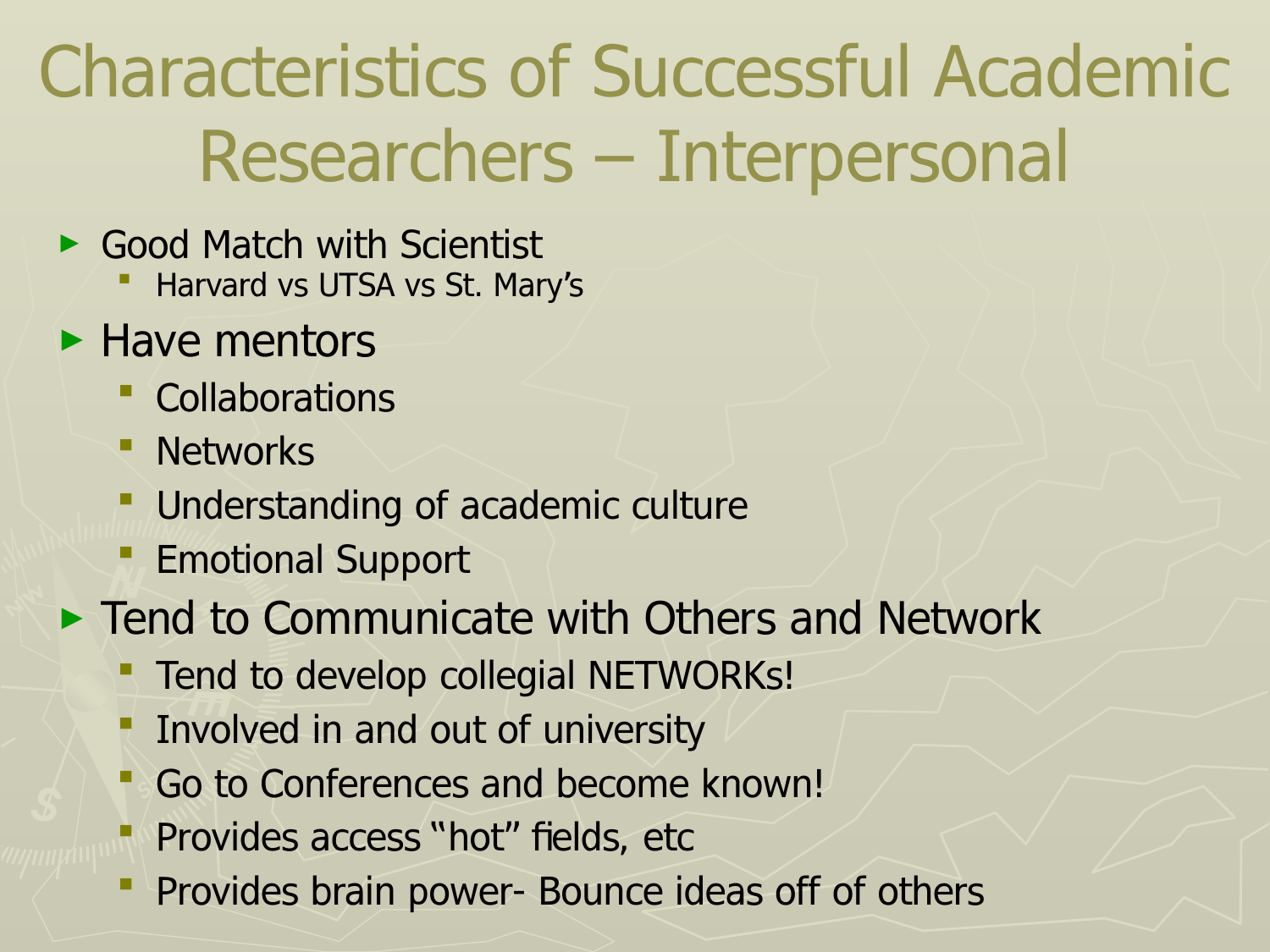

# Characteristics of Successful Academic Researchers – Interpersonal
Good Match with Scientist
Harvard vs UTSA vs St. Mary’s
Have mentors
Collaborations
Networks
Understanding of academic culture
Emotional Support
Tend to Communicate with Others and Network
Tend to develop collegial NETWORKs!
Involved in and out of university
Go to Conferences and become known!
Provides access “hot” fields, etc
Provides brain power- Bounce ideas off of others